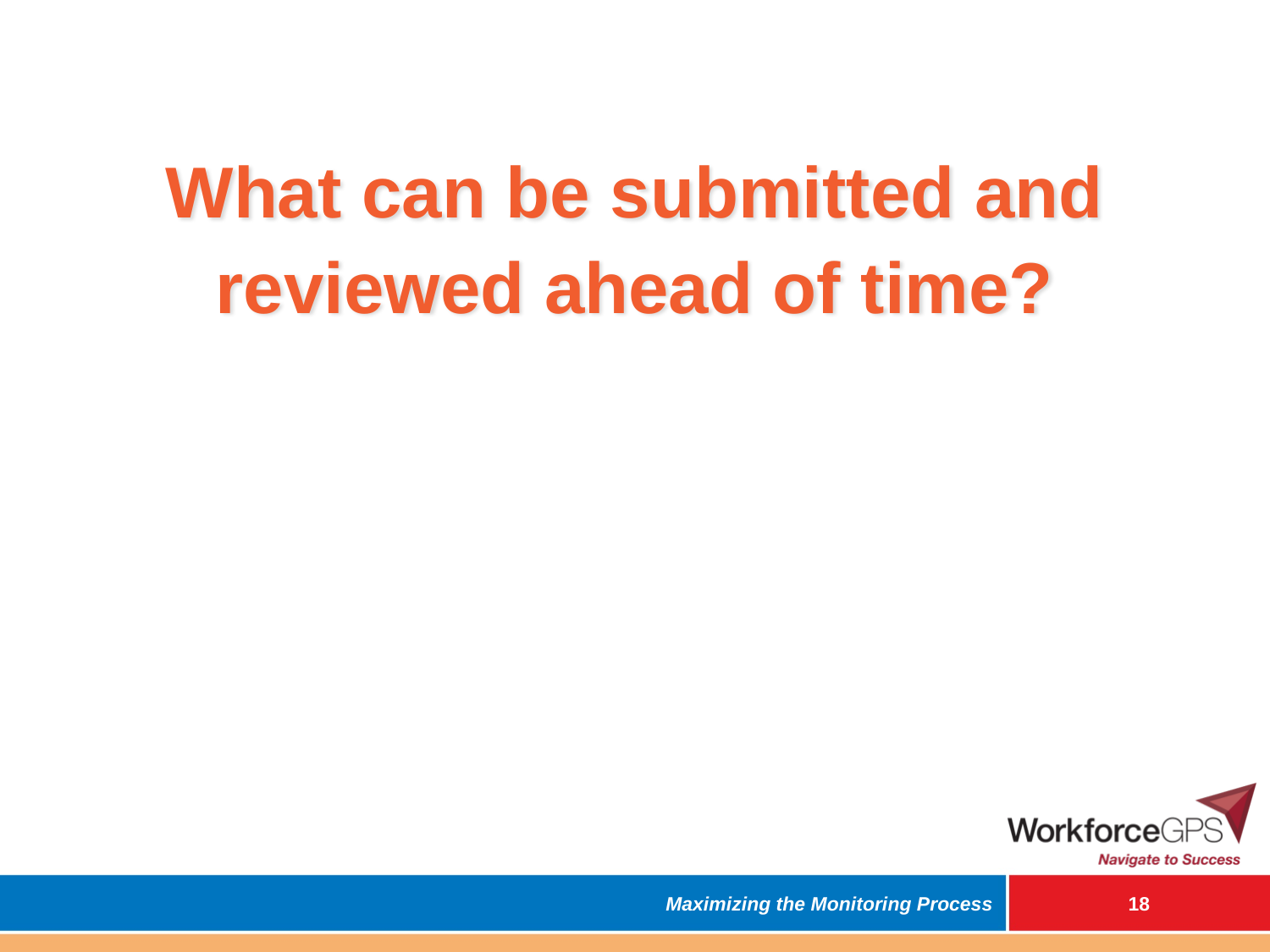

# What can be submitted and reviewed ahead of time?
Maximizing the Monitoring Process
18